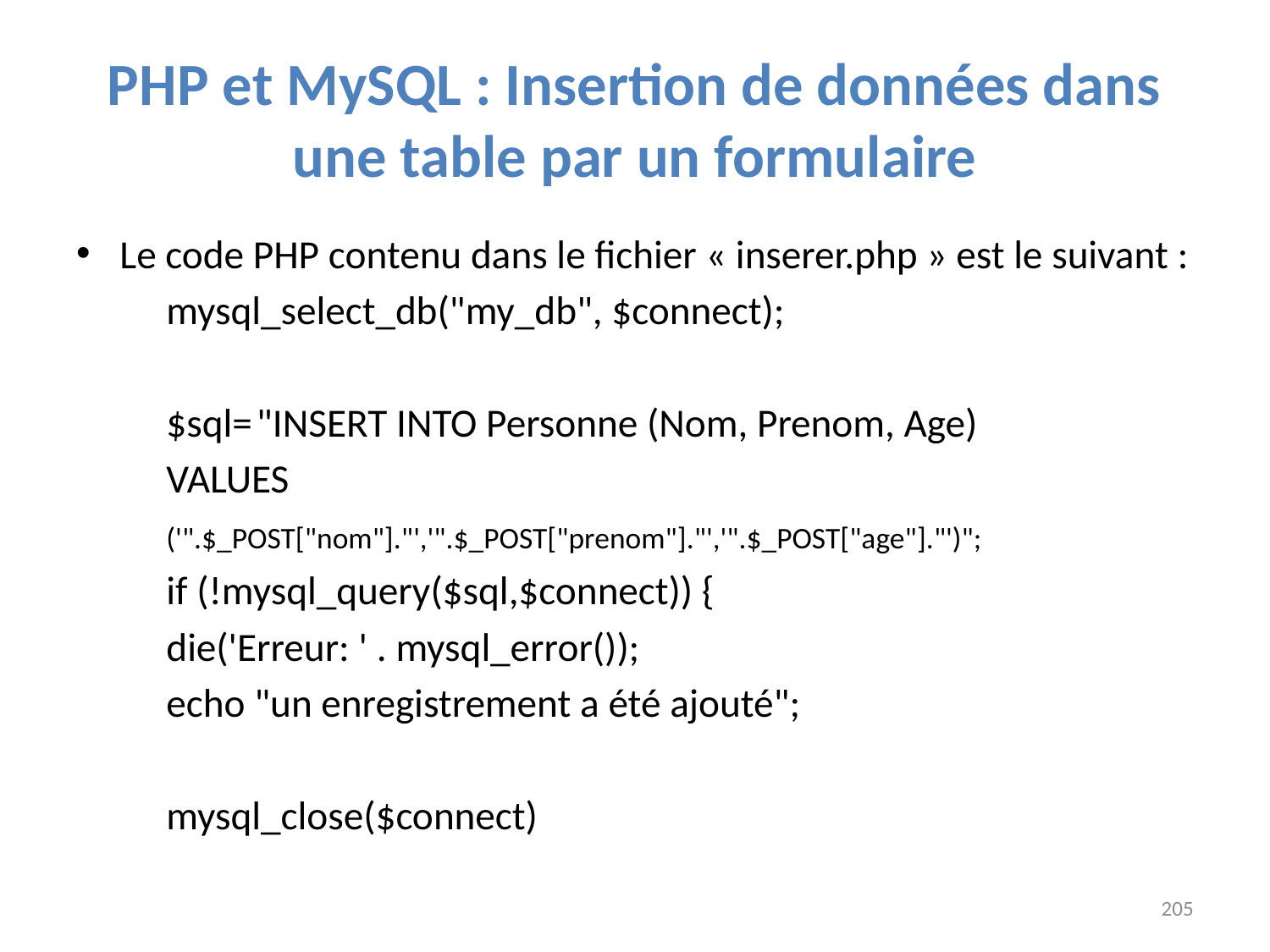

# PHP et MySQL : Insertion de données dans une table par un formulaire
Le code PHP contenu dans le fichier « inserer.php » est le suivant :
	mysql_select_db("my_db", $connect);

	$sql=	"INSERT INTO Personne (Nom, Prenom, Age)
			VALUES
			('".$_POST["nom"]."','".$_POST["prenom"]."','".$_POST["age"]."')";
	if (!mysql_query($sql,$connect)) {
		die('Erreur: ' . mysql_error());
	echo "un enregistrement a été ajouté";

	mysql_close($connect)

205